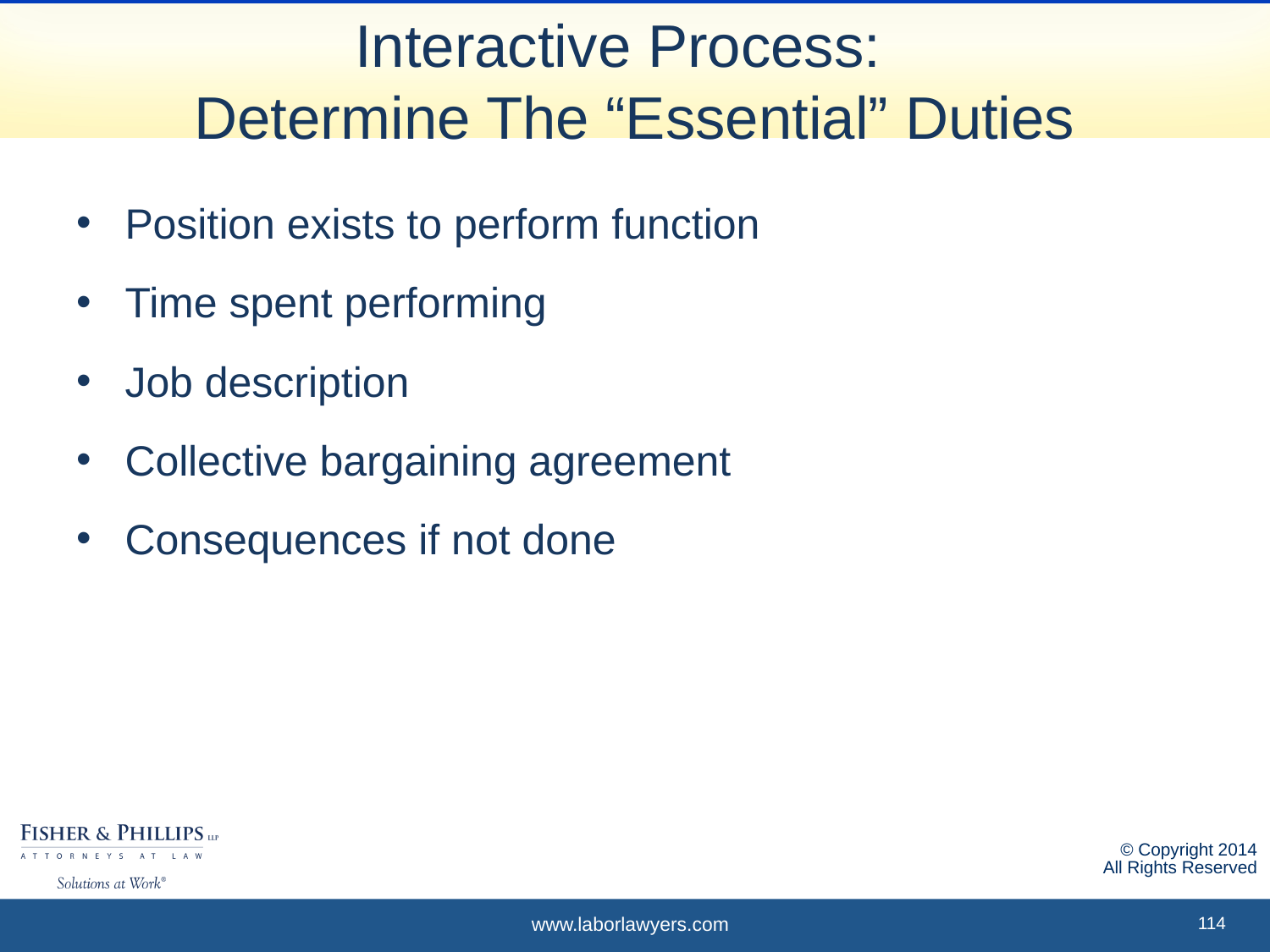

# Interactive Process: Determine The “Essential” Duties
Position exists to perform function
Time spent performing
Job description
Collective bargaining agreement
Consequences if not done